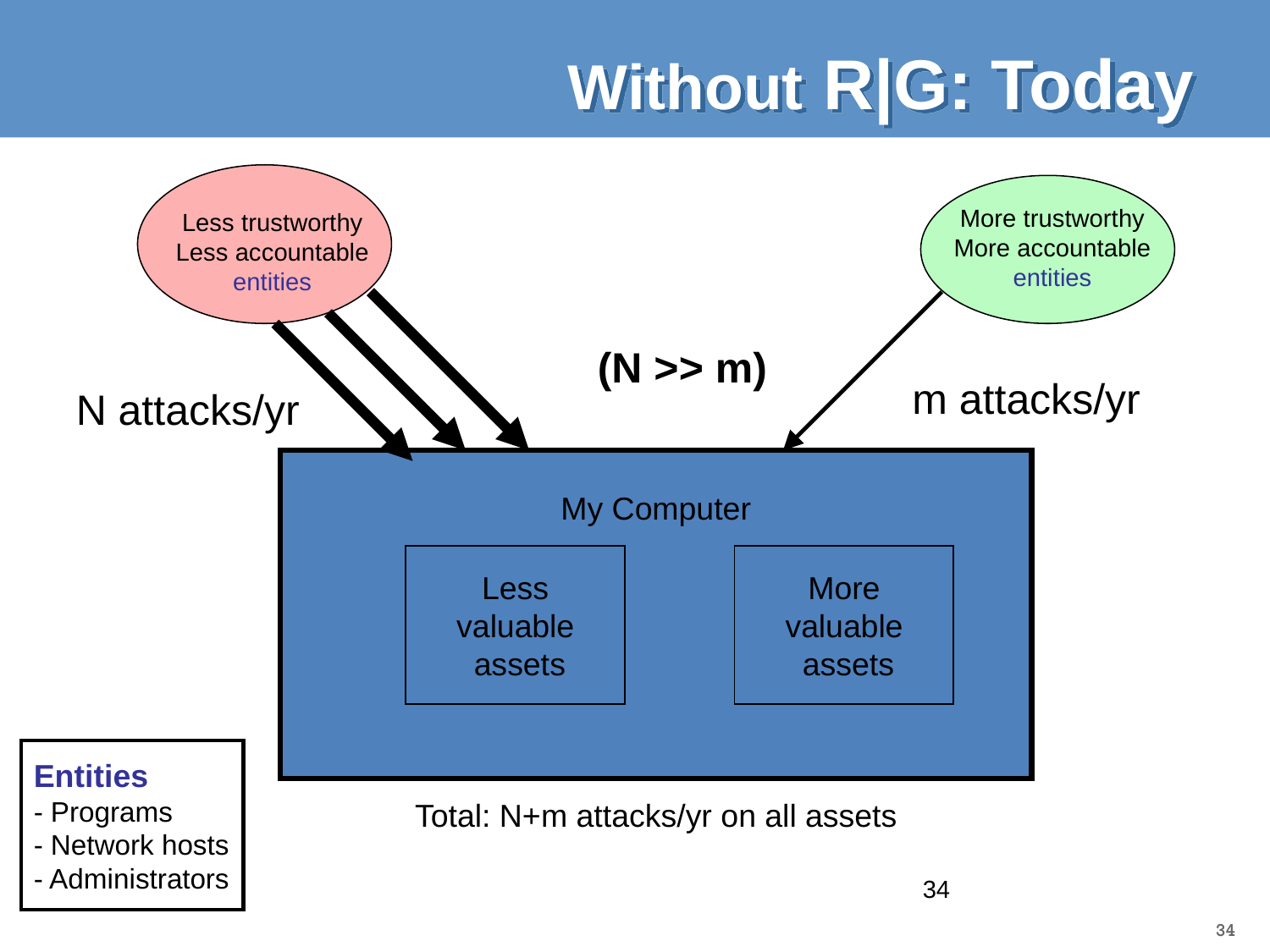

# Without R|G: Today

More trustworthy
More accountable
entities
Less trustworthy
Less accountable
entities

(N >> m)
m attacks/yr
N attacks/yr

My Computer
Less
valuable
 assets

More
valuable
 assets
Entities
- Programs
- Network hosts
- Administrators
Total: N+m attacks/yr on all assets
34